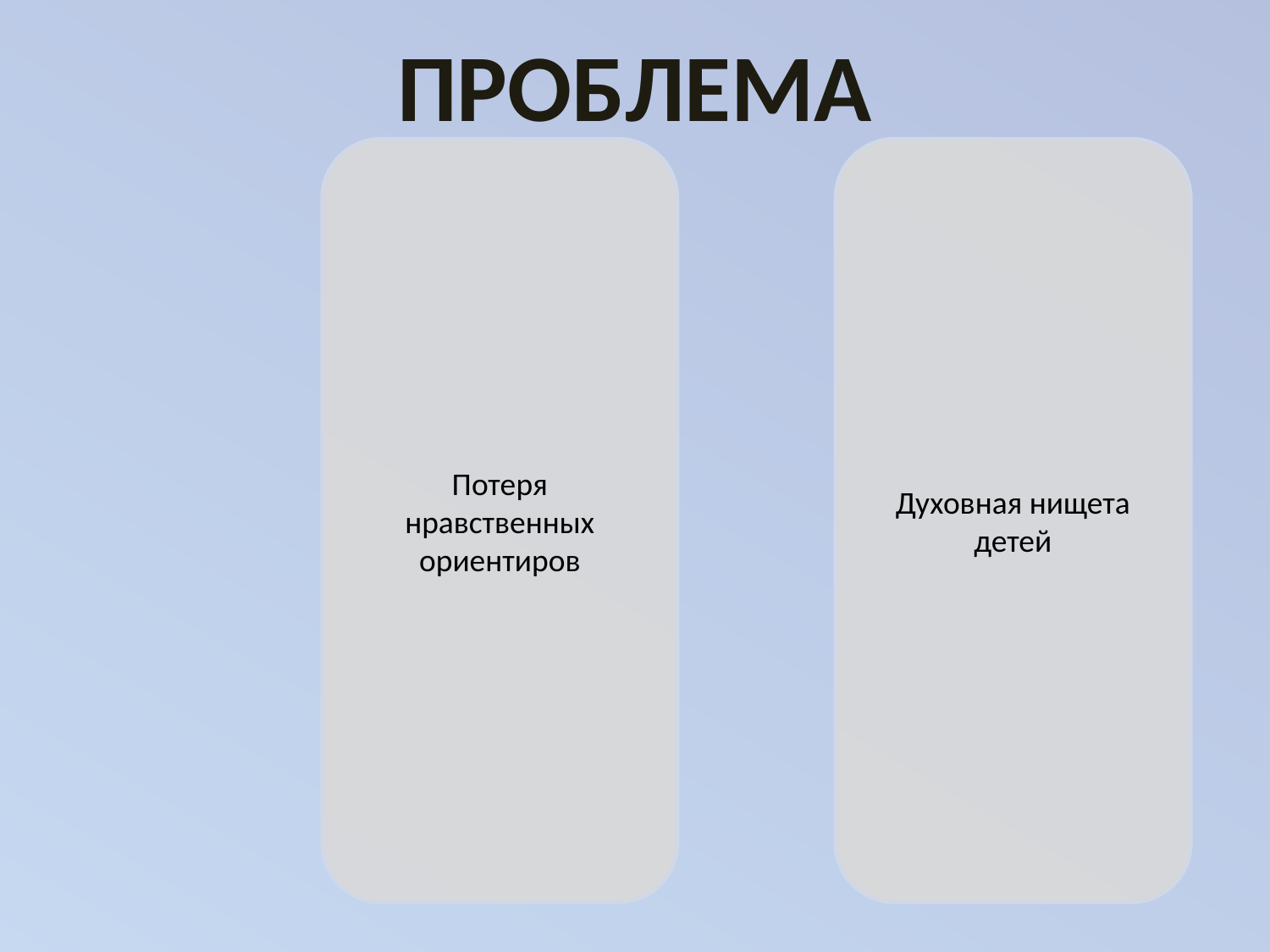

# ПРОБЛЕМА
Потеря нравственных ориентиров
Духовная нищета детей